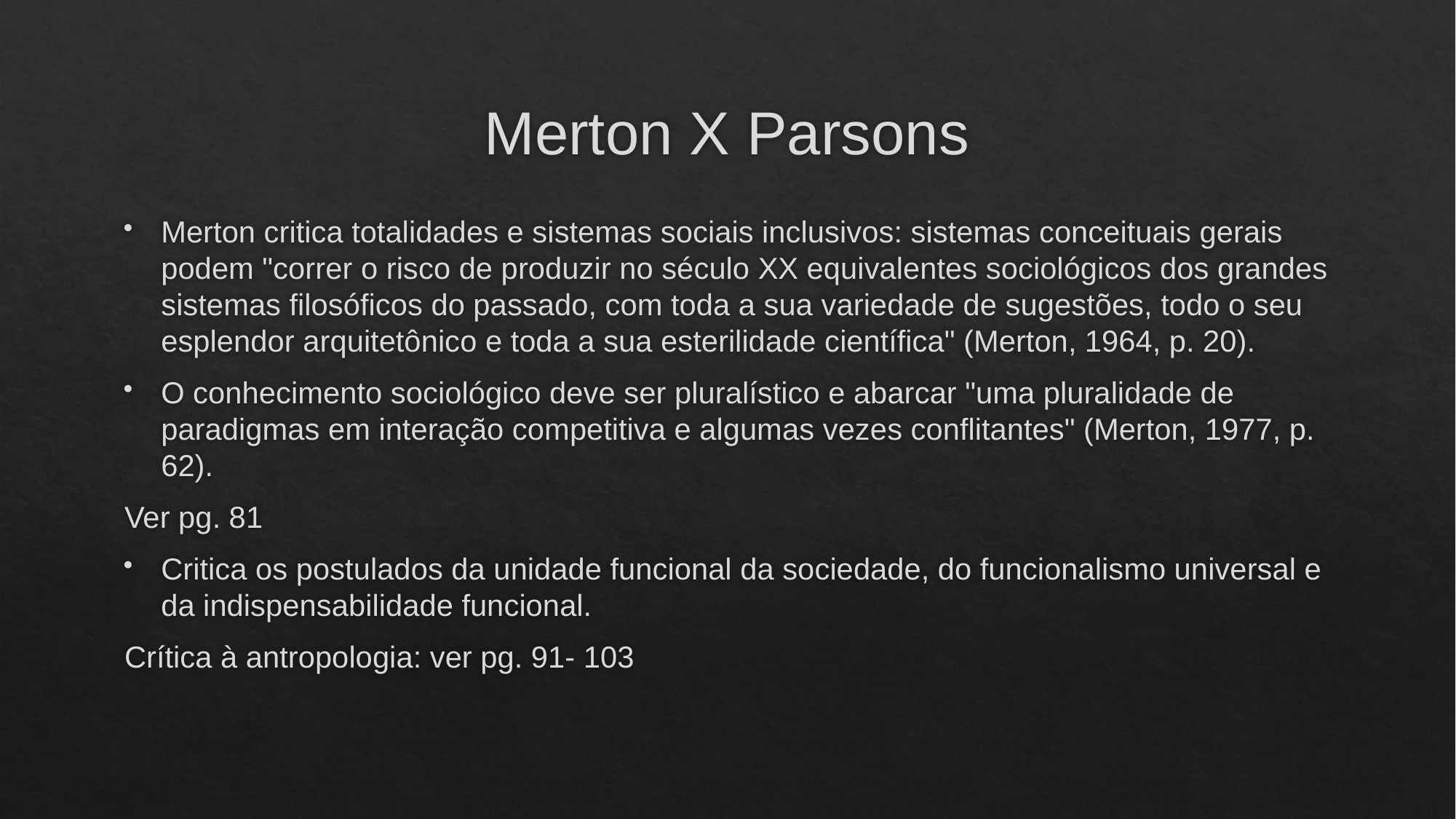

# Merton X Parsons
Merton critica totalidades e sistemas sociais inclusivos: sistemas conceituais gerais podem "correr o risco de produzir no século XX equivalentes sociológicos dos grandes sistemas filosóficos do passado, com toda a sua variedade de sugestões, todo o seu esplendor arquitetônico e toda a sua esterilidade científica" (Merton, 1964, p. 20).
O conhecimento sociológico deve ser pluralístico e abarcar "uma pluralidade de paradigmas em interação competitiva e algumas vezes conflitantes" (Merton, 1977, p. 62).
Ver pg. 81
Critica os postulados da unidade funcional da sociedade, do funcionalismo universal e da indispensabilidade funcional.
Crítica à antropologia: ver pg. 91- 103